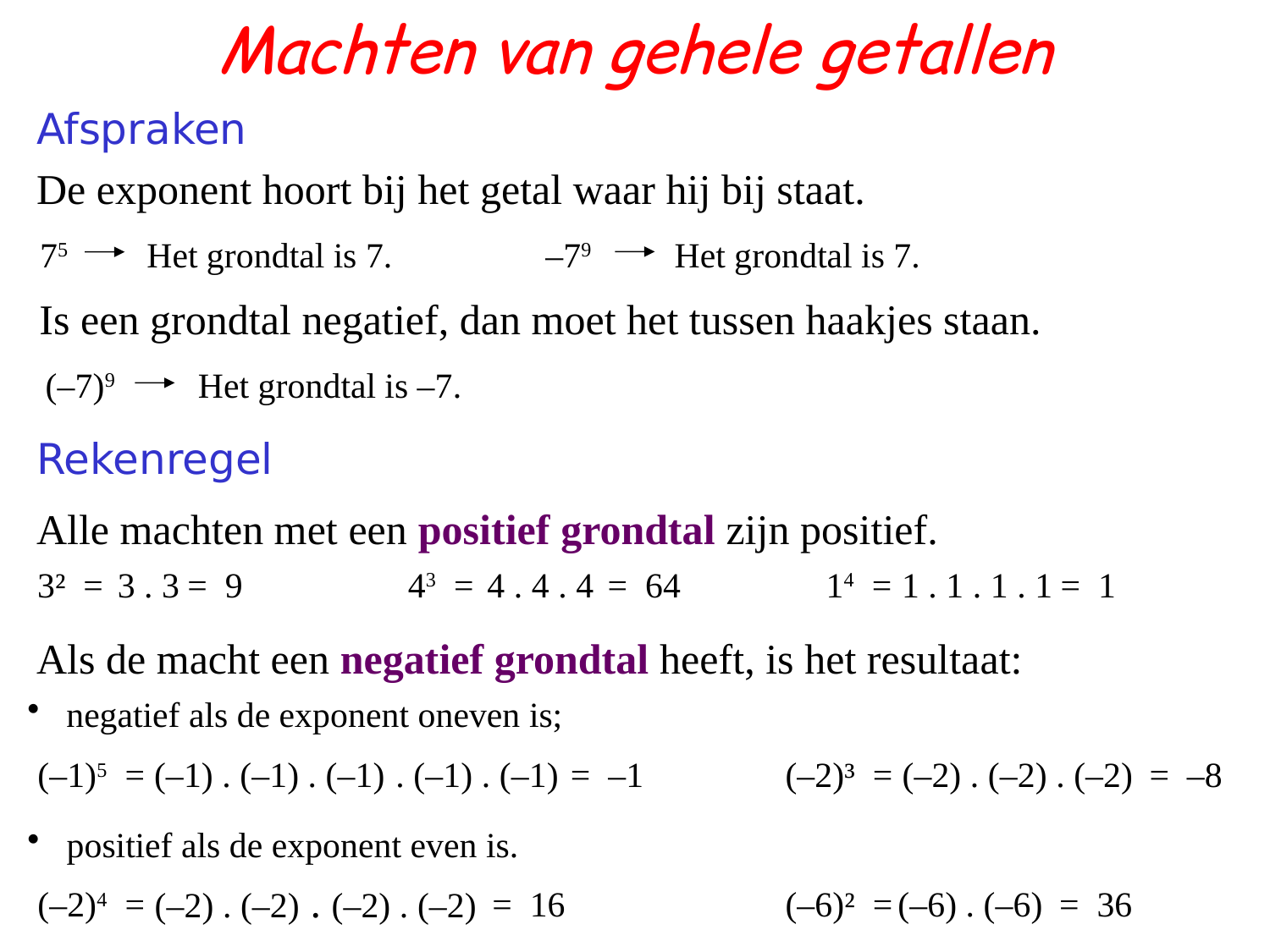

# Machten van gehele getallen
Afspraken
De exponent hoort bij het getal waar hij bij staat.
75
Het grondtal is 7.

–79
Het grondtal is 7.

Is een grondtal negatief, dan moet het tussen haakjes staan.
(–7)9
Het grondtal is –7.

Rekenregel
Alle machten met een positief grondtal zijn positief.
3²  =
3 . 3
=  9
43  =
4 . 4 . 4
=  64
14  =
1 . 1 . 1 . 1
=  1
Als de macht een negatief grondtal heeft, is het resultaat:
 negatief als de exponent oneven is;
(–1) . (–1) . (–1) . (–1) . (–1)
(–1)5  =
=  –1
(–2)³  =
(–2) . (–2) . (–2)
=  –8
 positief als de exponent even is.
(–2) . (–2) . (–2) . (–2)
(–2)4  =
=  16
(–6)²  =
(–6) . (–6)
=  36